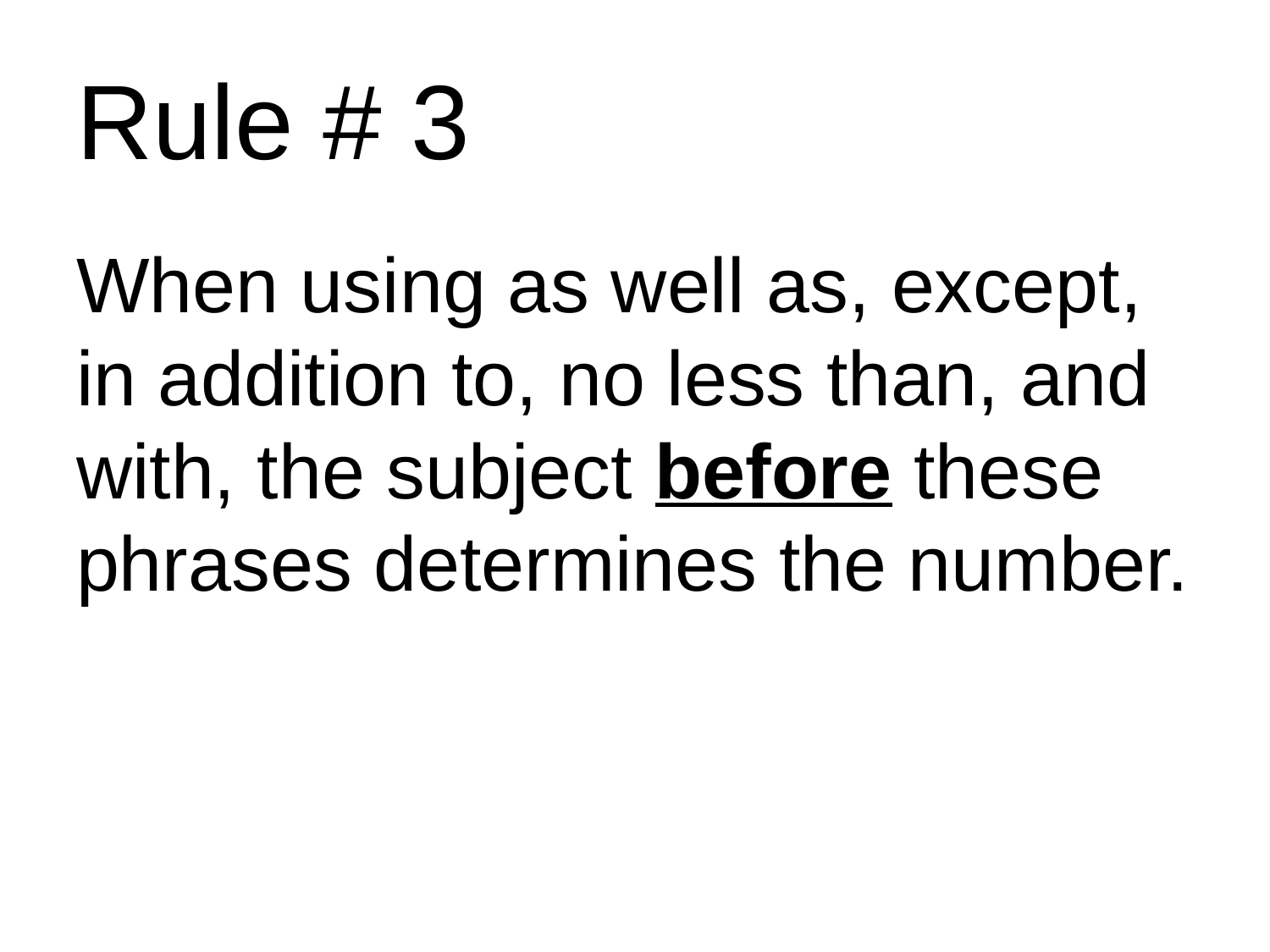

# Rule # 3
When using as well as, except, in addition to, no less than, and with, the subject before these phrases determines the number.